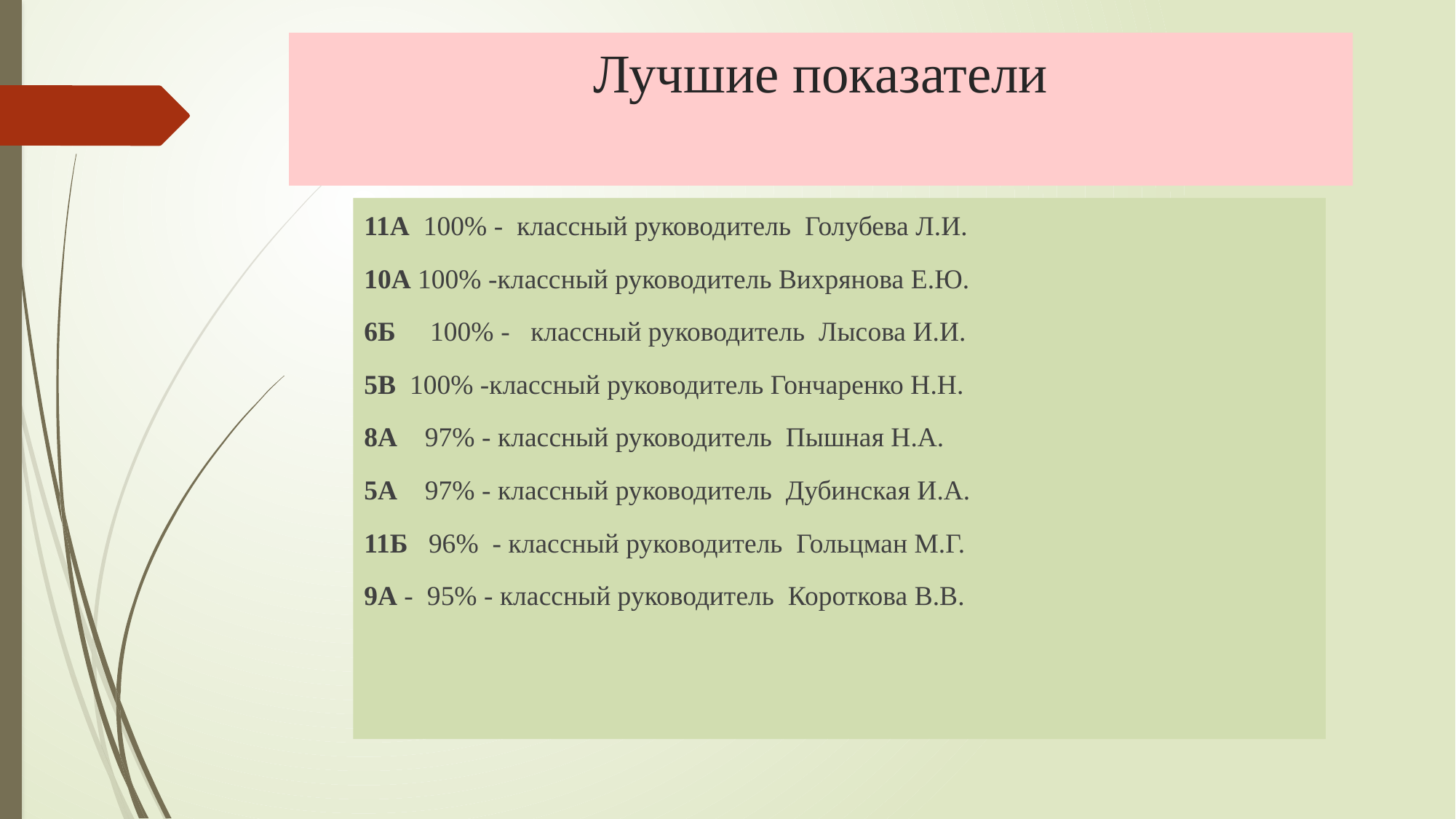

# Лучшие показатели
11А  100% -  классный руководитель  Голубева Л.И.
10А 100% -классный руководитель Вихрянова Е.Ю.
6Б     100% -   классный руководитель  Лысова И.И.
5В  100% -классный руководитель Гончаренко Н.Н.
8А    97% - классный руководитель  Пышная Н.А.
5А    97% - классный руководитель  Дубинская И.А.
11Б   96%  - классный руководитель  Гольцман М.Г.
9А -  95% - классный руководитель  Короткова В.В.